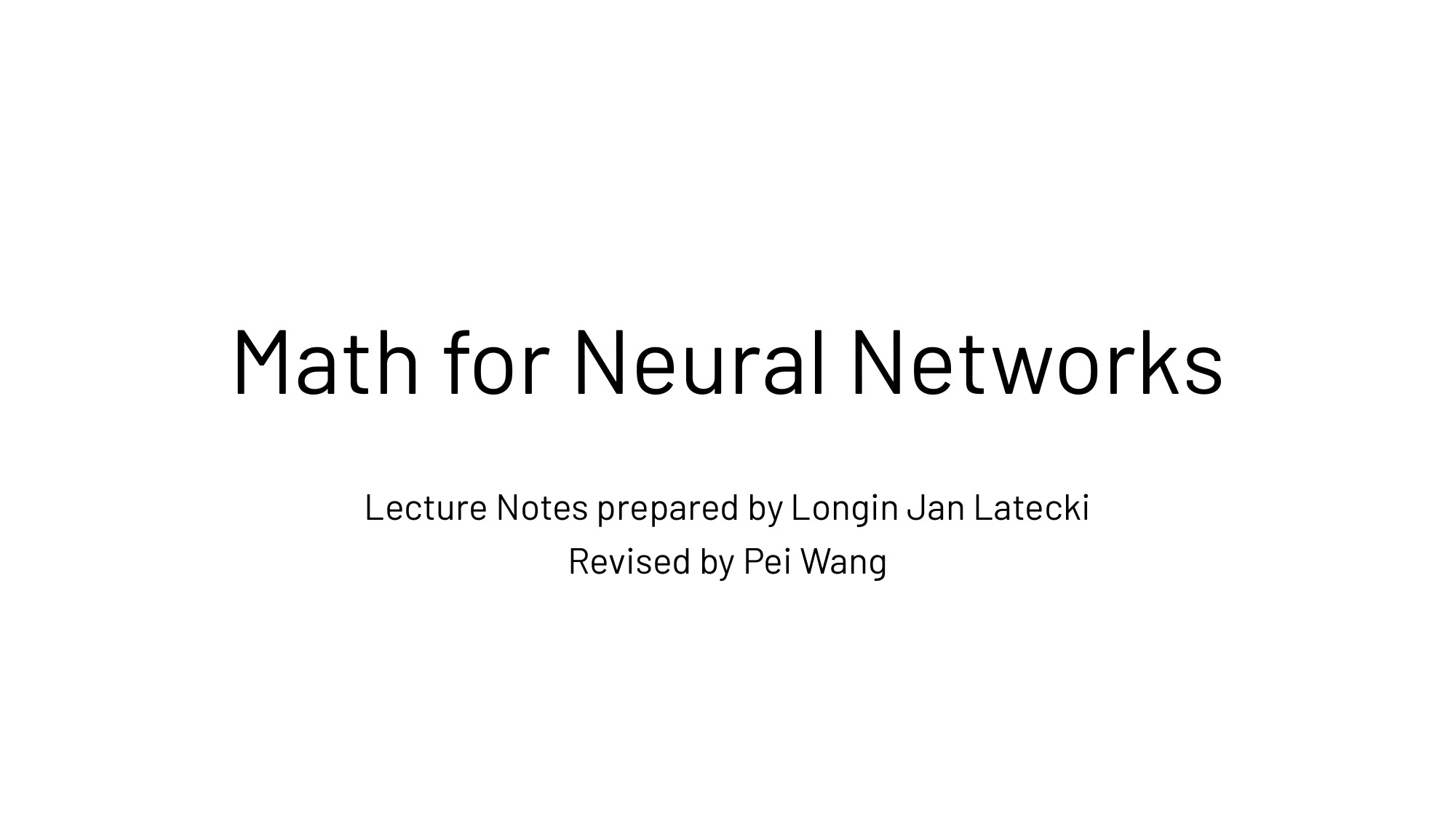

# Math for Neural Networks
Lecture Notes prepared by Longin Jan Latecki
Revised by Pei Wang